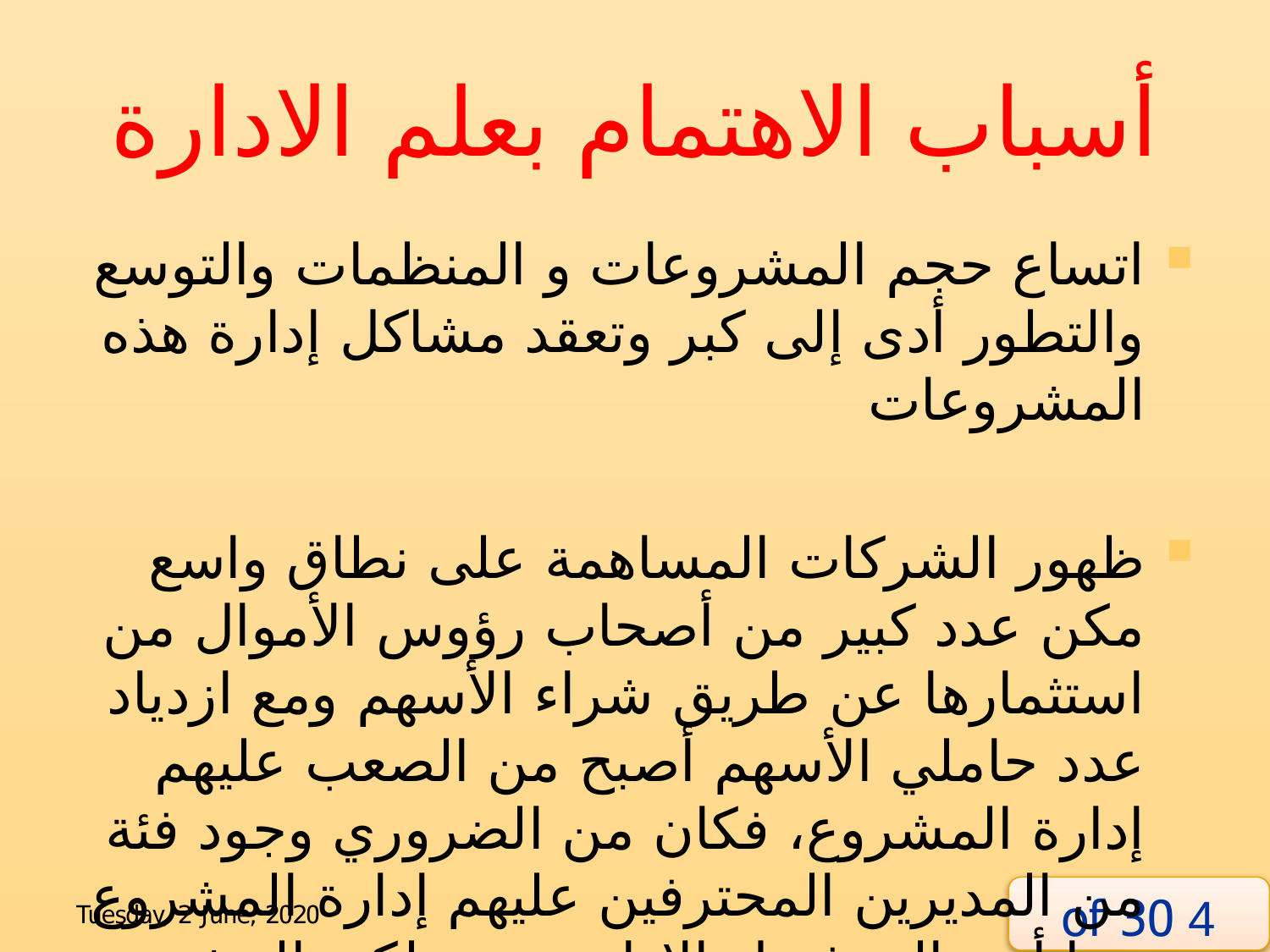

# أسباب الاهتمام بعلم الادارة
اتساع حجم المشروعات و المنظمات والتوسع والتطور أدى إلى كبر وتعقد مشاكل إدارة هذه المشروعات

ظهور الشركات المساهمة على نطاق واسع مكن عدد كبير من أصحاب رؤوس الأموال من استثمارها عن طريق شراء الأسهم ومع ازدياد عدد حاملي الأسهم أصبح من الصعب عليهم إدارة المشروع، فكان من الضروري وجود فئة من المديرين المحترفين عليهم إدارة المشروع مما أدى إلى فصل الإدارة عن ملكية المشروع
Tuesday, 2 June, 2020